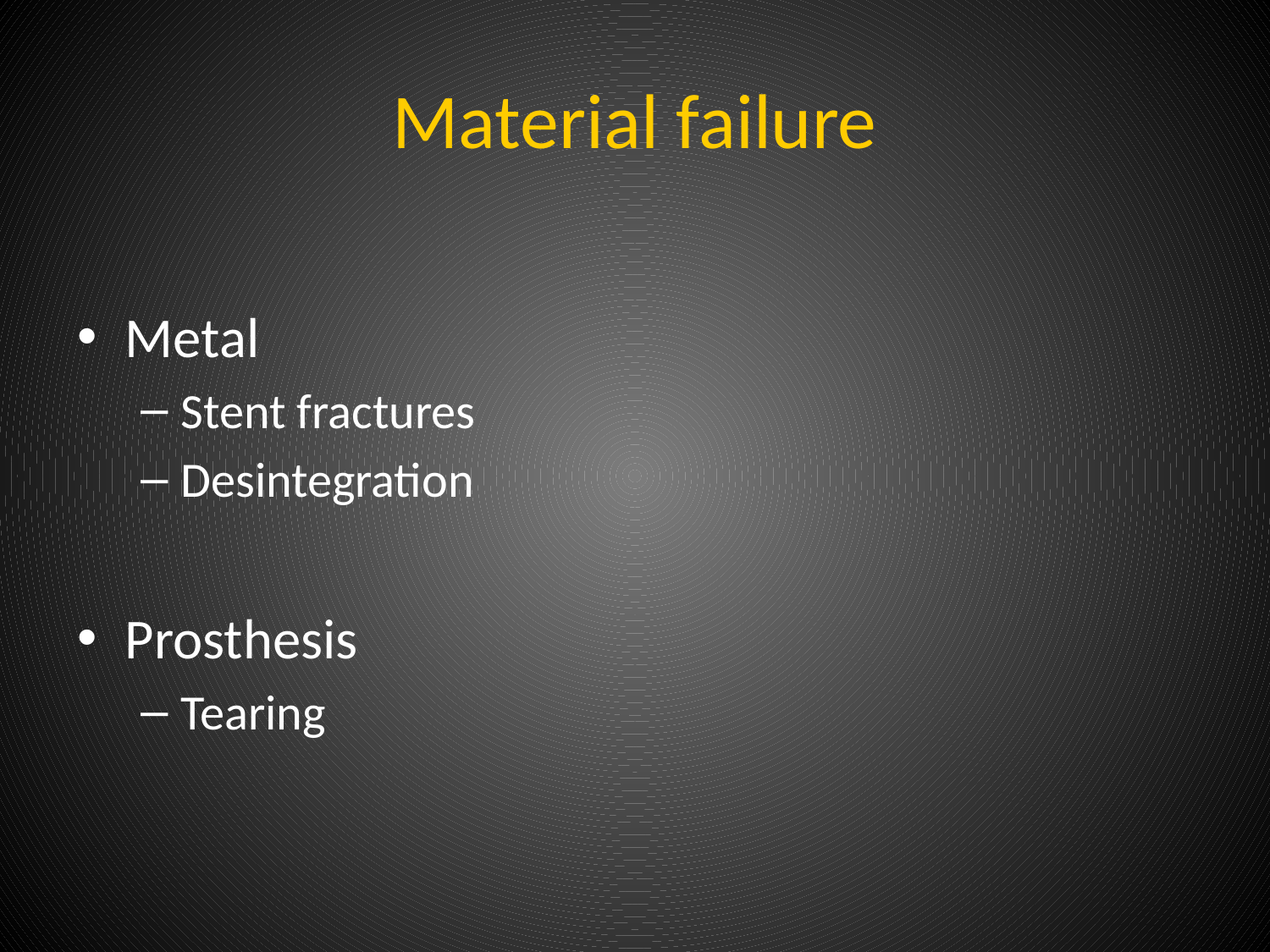

# Material failure

Metal
Stent fractures
Desintegration

Prosthesis
Tearing